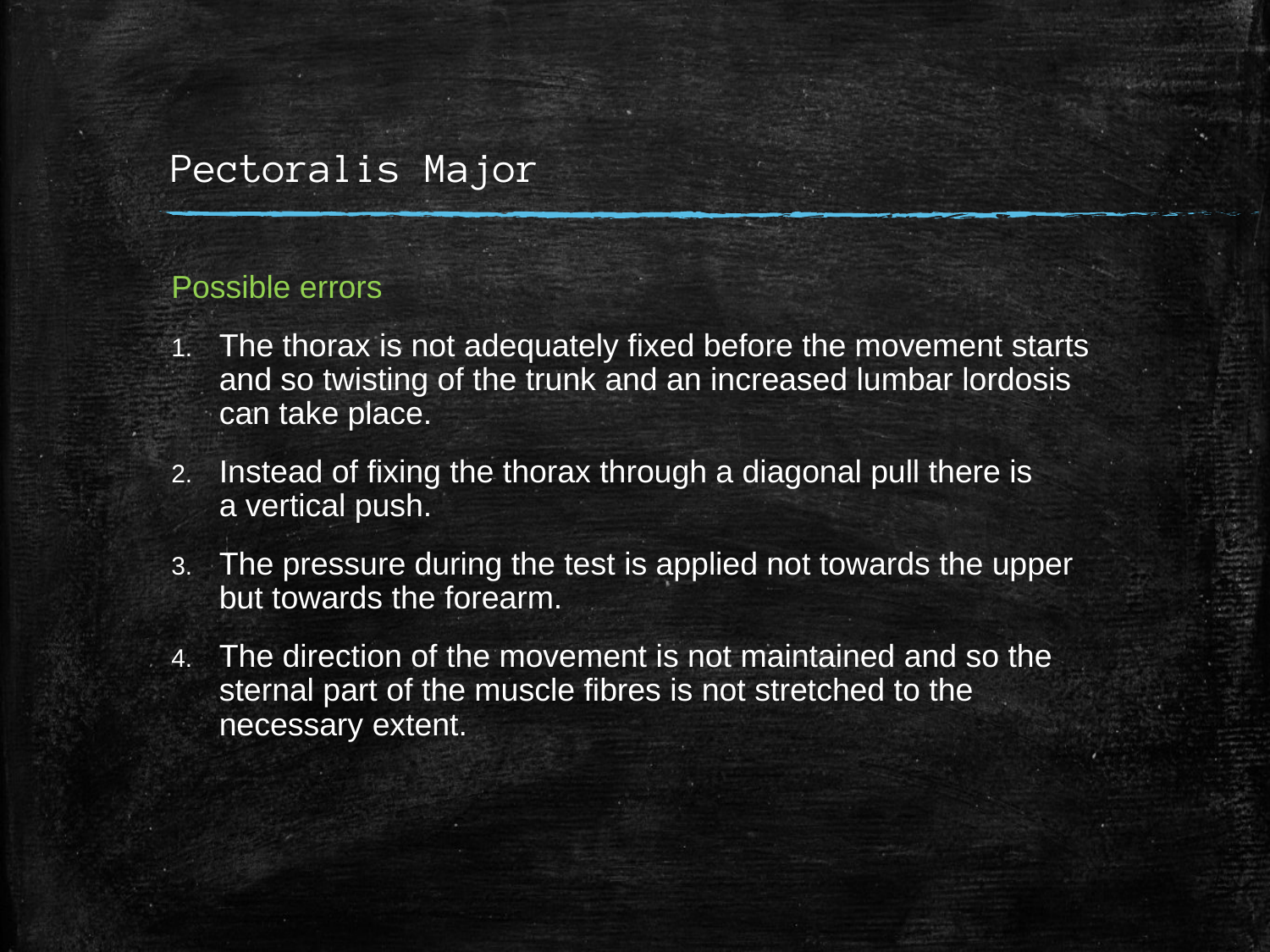

# Pectoralis Major
Possible errors
The thorax is not adequately fixed before the movement starts and so twisting of the trunk and an increased lumbar lordosis can take place.
Instead of fixing the thorax through a diagonal pull there is
a vertical push.
The pressure during the test is applied not towards the upper but towards the forearm.
The direction of the movement is not maintained and so the sternal part of the muscle fibres is not stretched to the necessary extent.